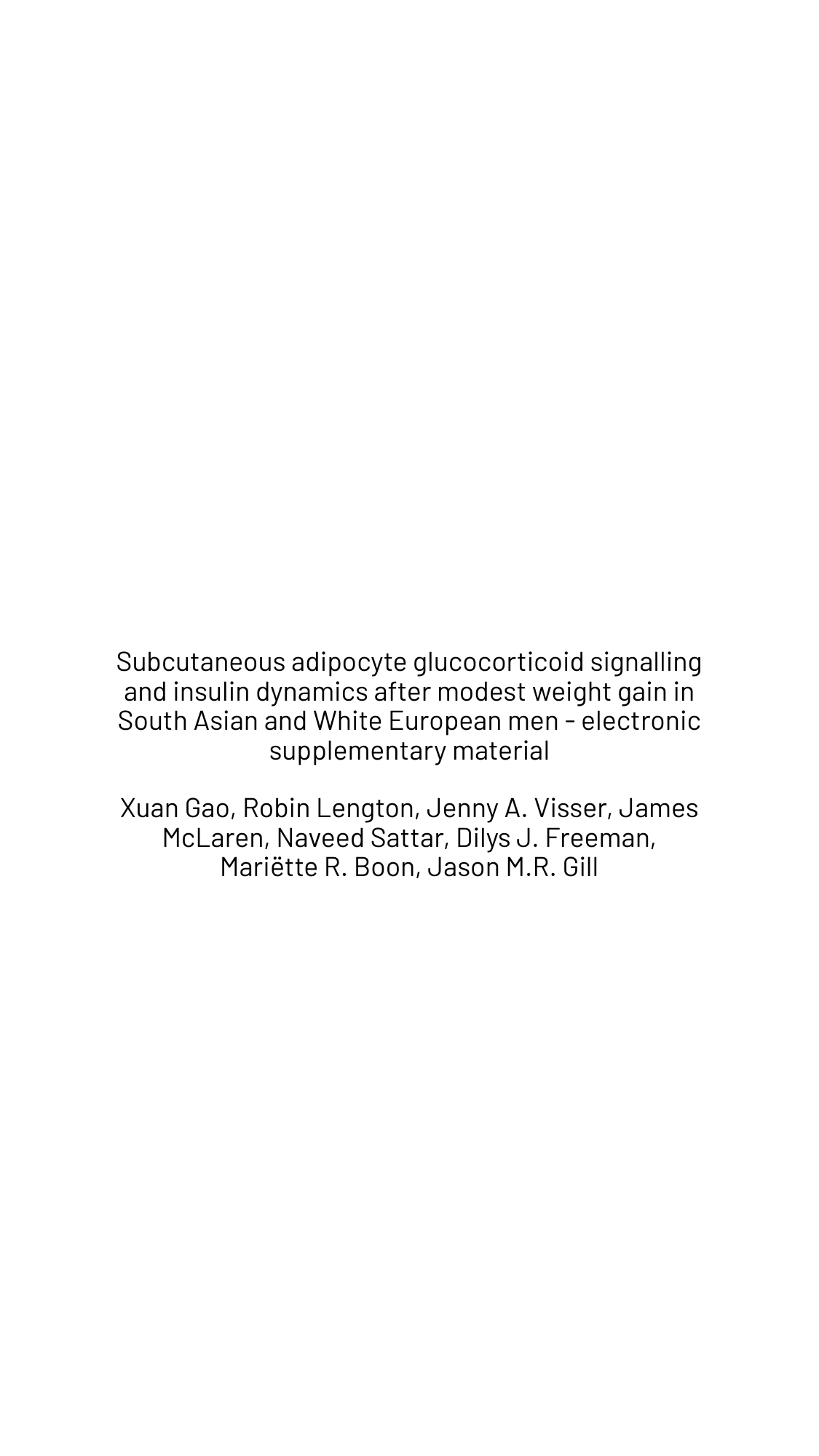

# Subcutaneous adipocyte glucocorticoid signalling and insulin dynamics after modest weight gain in South Asian and White European men - electronic supplementary material
Xuan Gao, Robin Lengton, Jenny A. Visser, James McLaren, Naveed Sattar, Dilys J. Freeman, Mariëtte R. Boon, Jason M.R. Gill